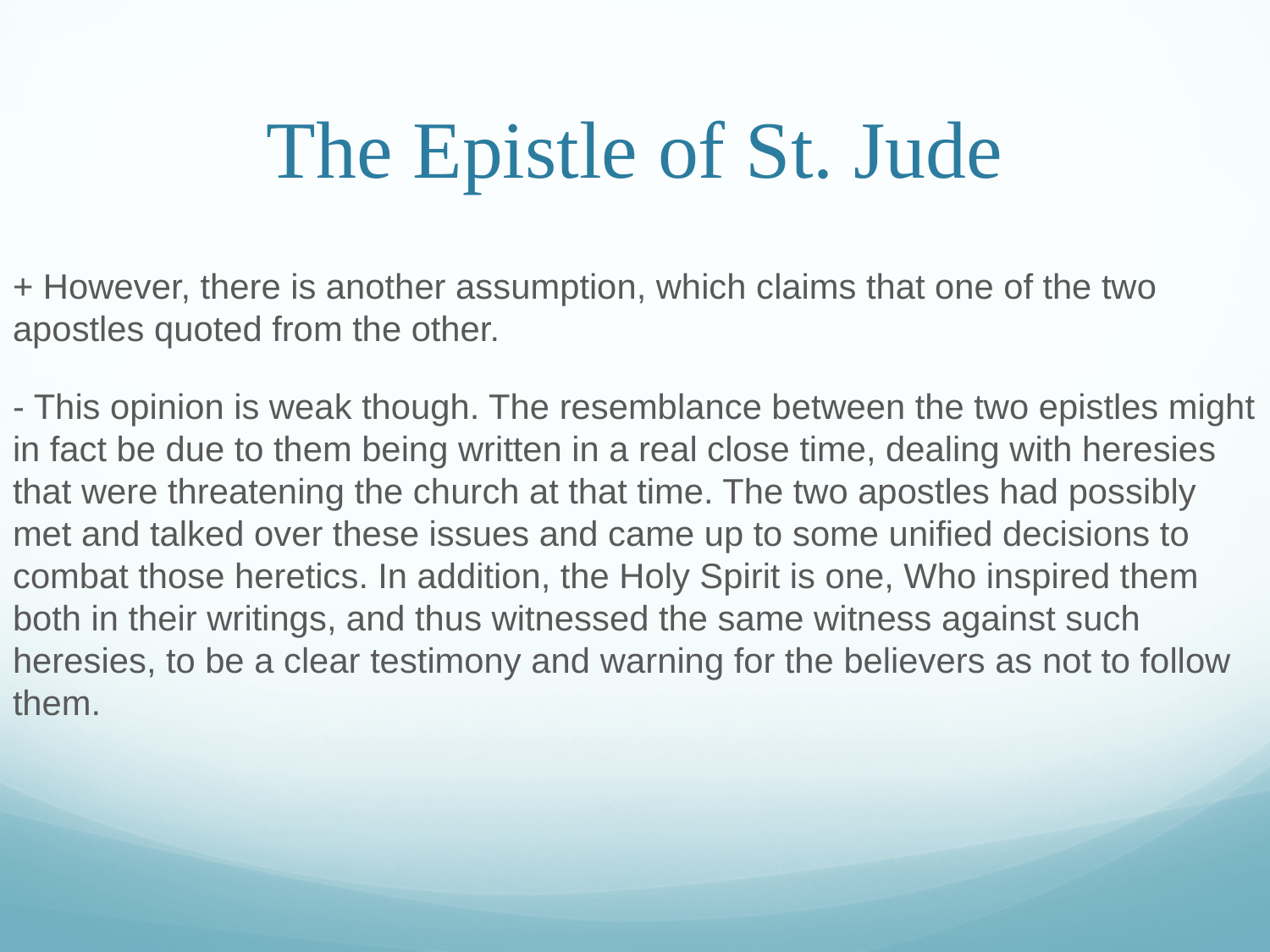

# The Epistle of St. Jude
+ However, there is another assumption, which claims that one of the two apostles quoted from the other.
- This opinion is weak though. The resemblance between the two epistles might in fact be due to them being written in a real close time, dealing with heresies that were threatening the church at that time. The two apostles had possibly met and talked over these issues and came up to some unified decisions to combat those heretics. In addition, the Holy Spirit is one, Who inspired them both in their writings, and thus witnessed the same witness against such heresies, to be a clear testimony and warning for the believers as not to follow them.